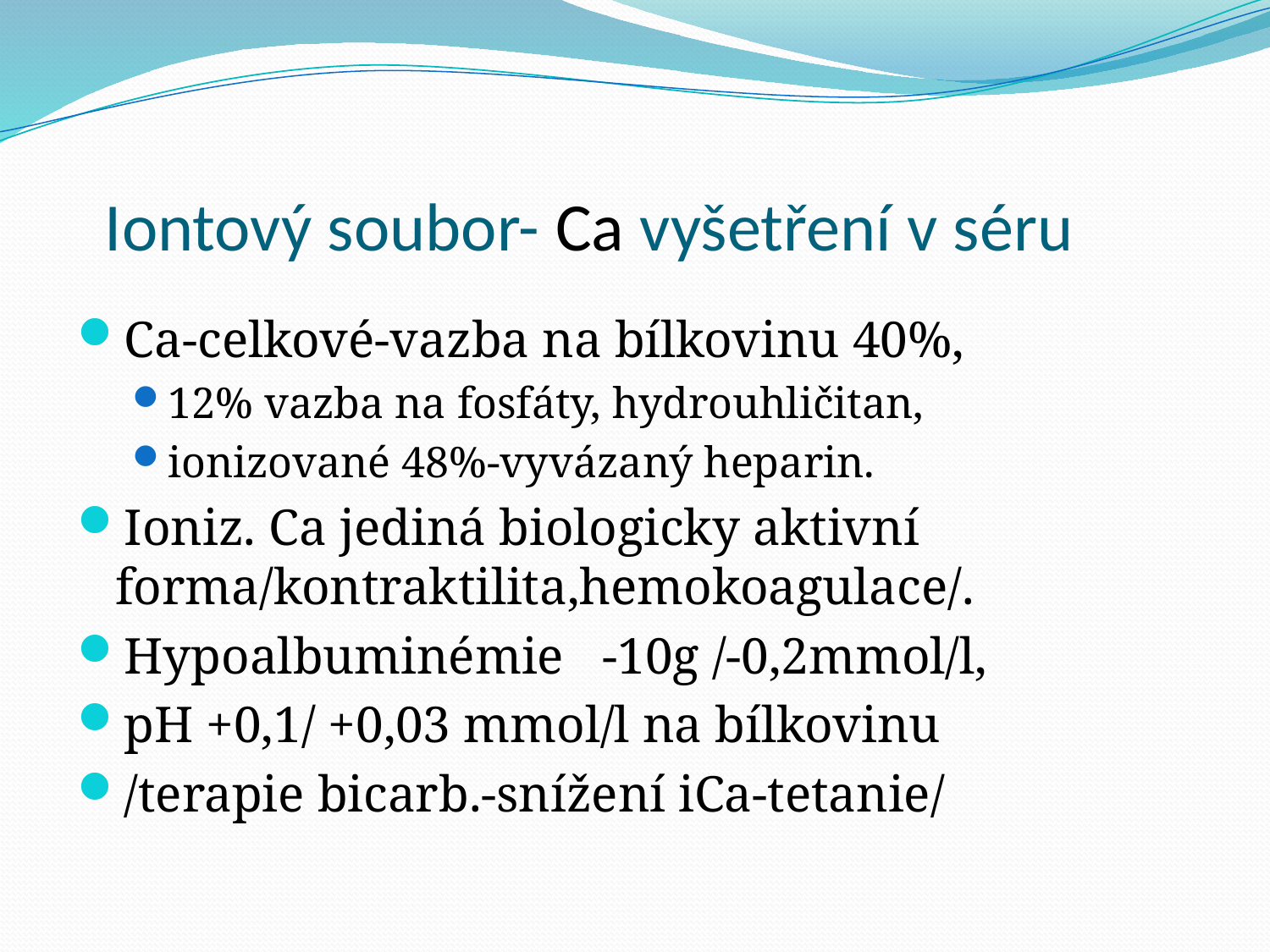

# Iontový soubor- Ca vyšetření v séru
Ca-celkové-vazba na bílkovinu 40%,
12% vazba na fosfáty, hydrouhličitan,
ionizované 48%-vyvázaný heparin.
Ioniz. Ca jediná biologicky aktivní forma/kontraktilita,hemokoagulace/.
Hypoalbuminémie   -10g /-0,2mmol/l,
pH +0,1/ +0,03 mmol/l na bílkovinu
/terapie bicarb.-snížení iCa-tetanie/